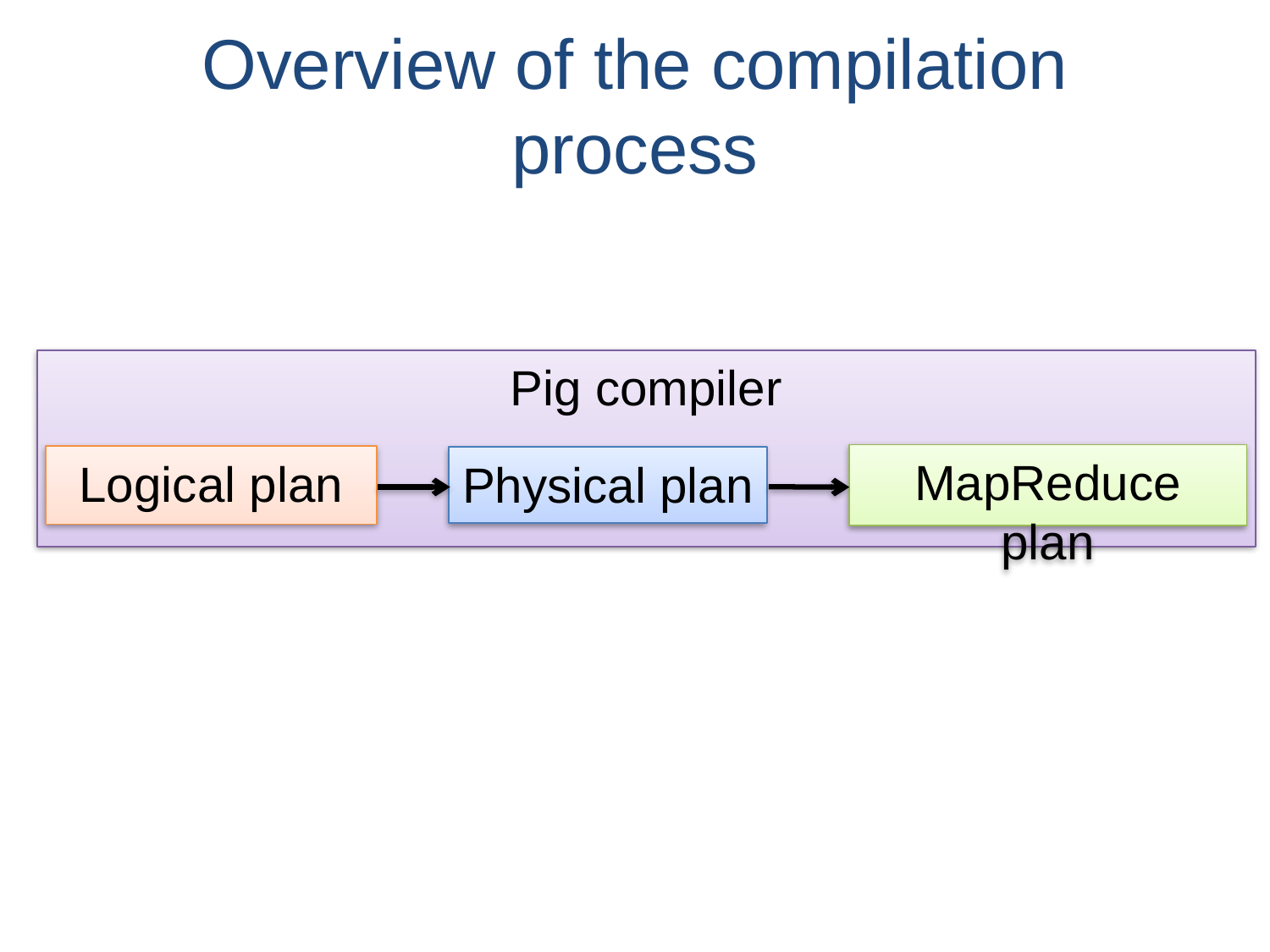

# Overview of the compilation process
Pig compiler
MapReduce plan
Logical plan

Physical plan